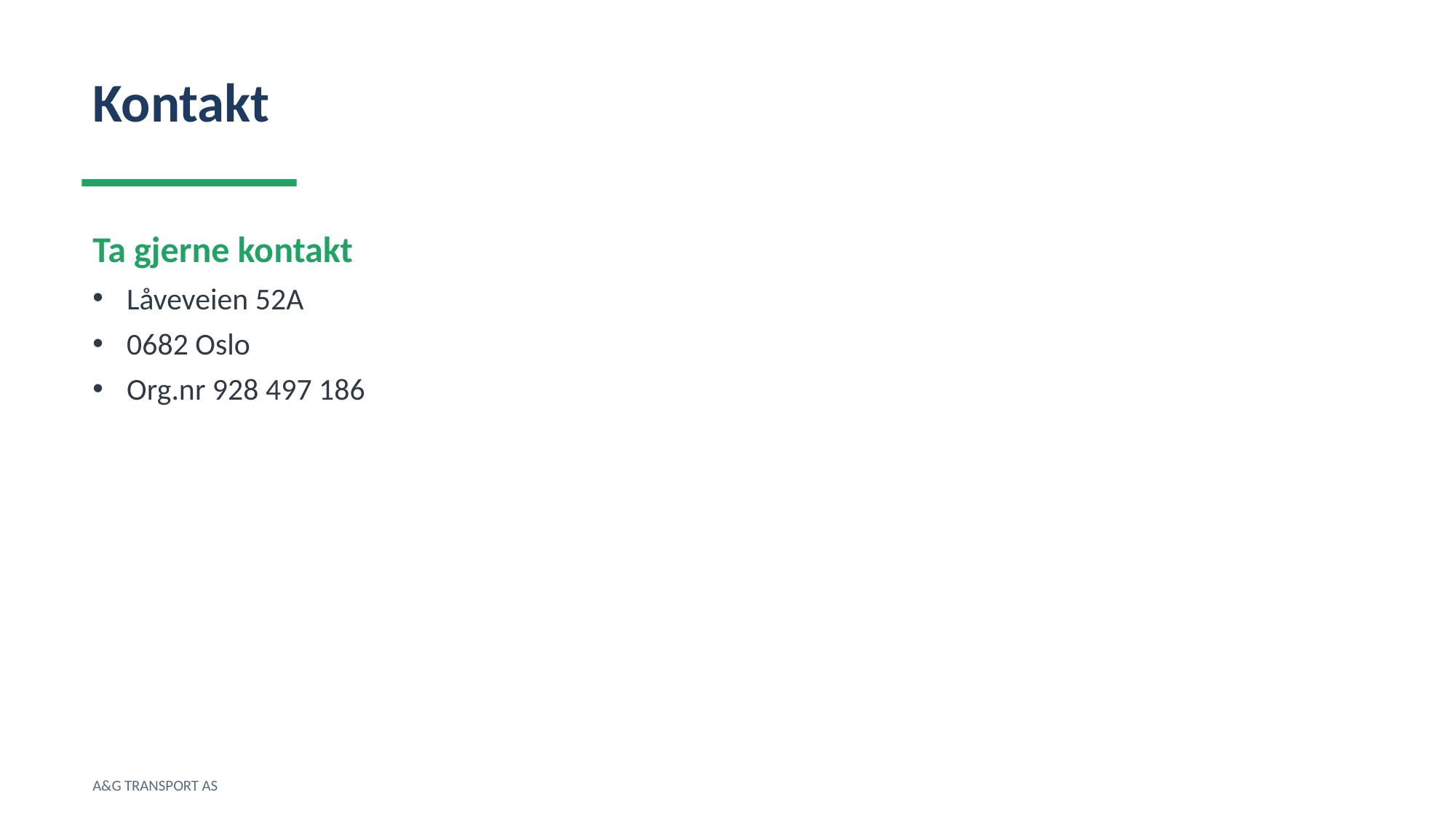

Kontakt

Ta gjerne kontakt
Låveveien 52A
0682 Oslo
Org.nr 928 497 186
A&G TRANSPORT AS